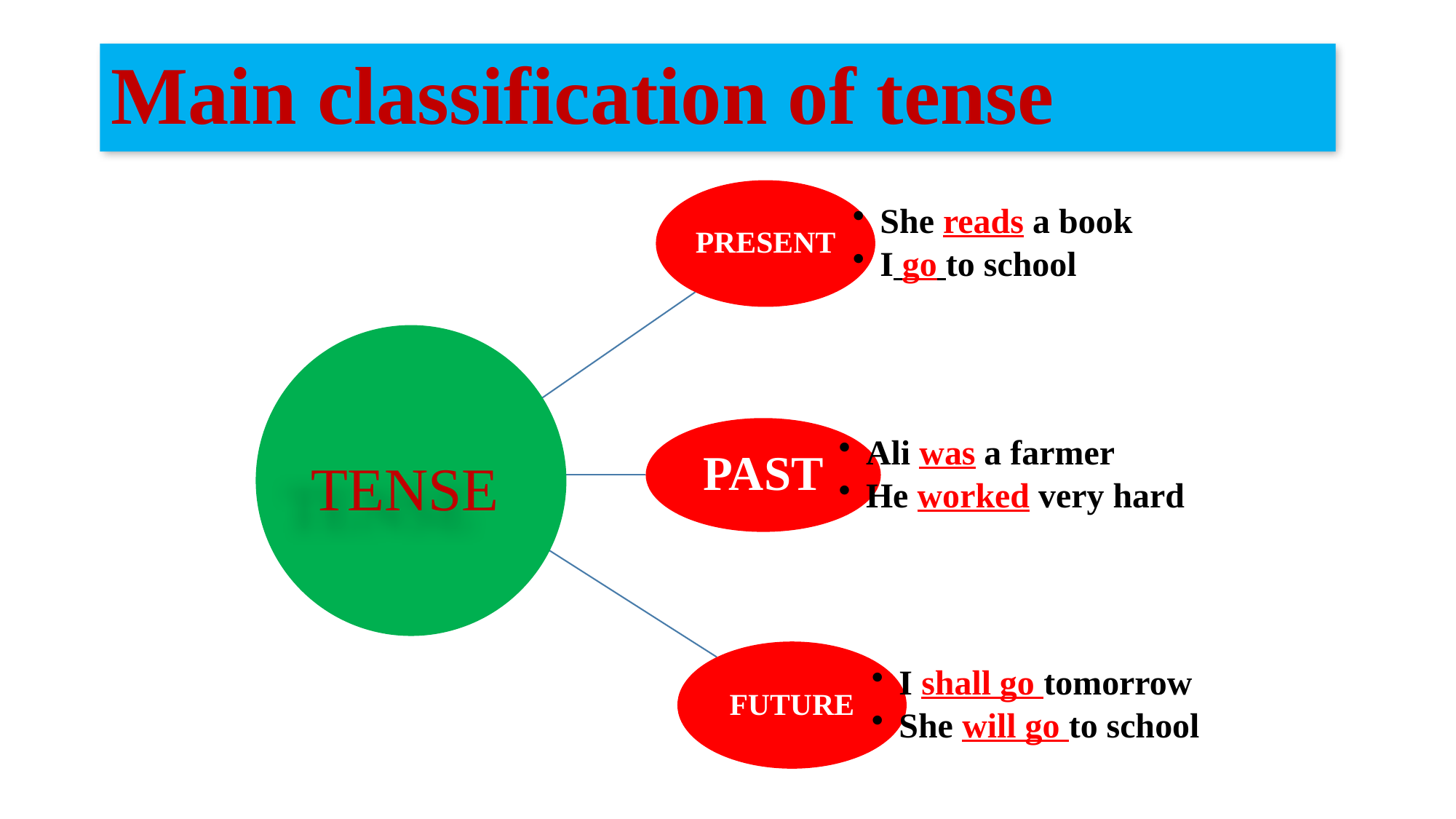

# Main classification of tense
PRESENT
She reads a book
I go to school
PAST
Ali was a farmer
He worked very hard
FUTURE
I shall go tomorrow
She will go to school
TENSE